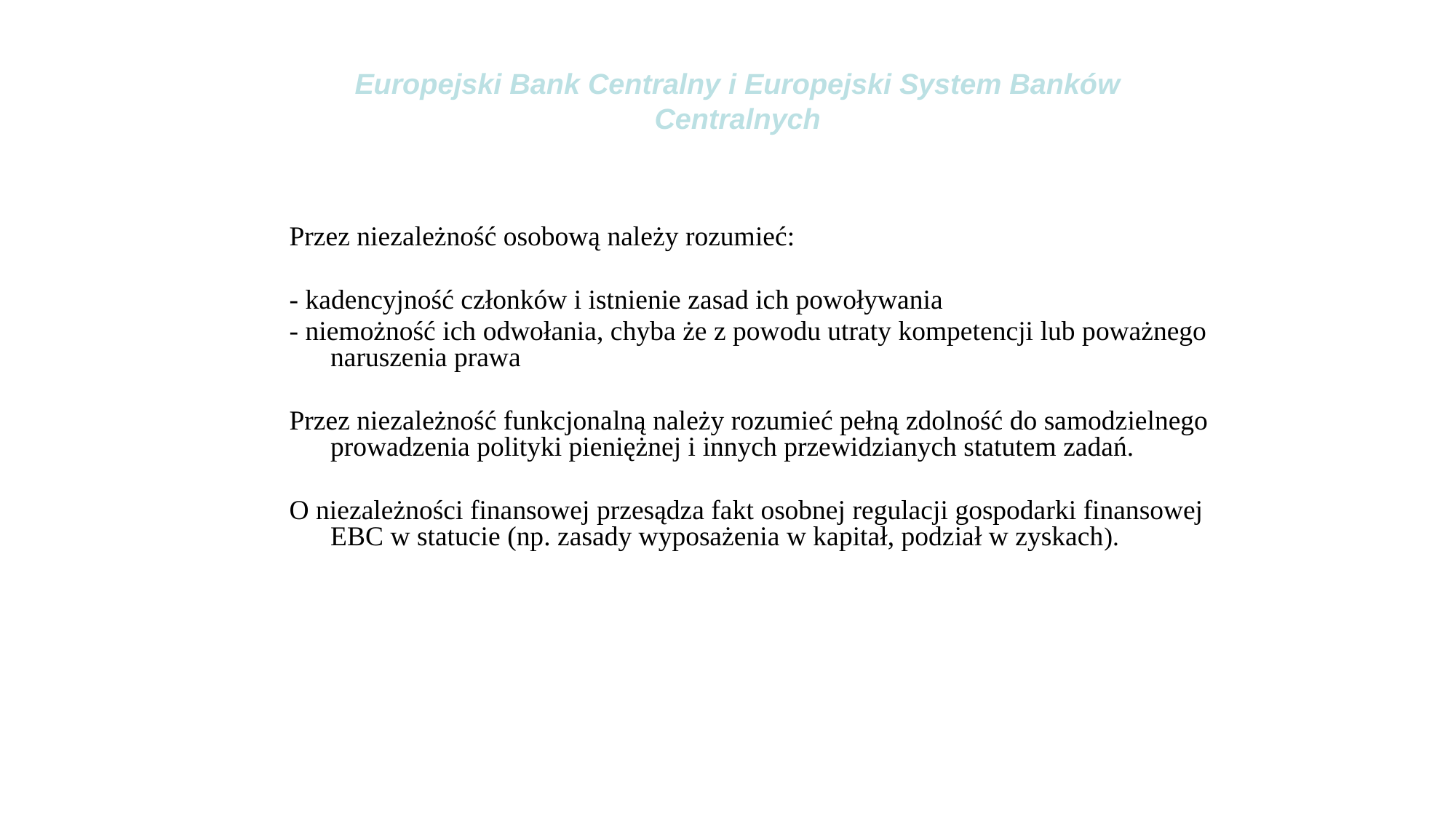

# Europejski Bank Centralny i Europejski System Banków Centralnych

Przez niezależność osobową należy rozumieć:

- kadencyjność członków i istnienie zasad ich powoływania
- niemożność ich odwołania, chyba że z powodu utraty kompetencji lub poważnego naruszenia prawa

Przez niezależność funkcjonalną należy rozumieć pełną zdolność do samodzielnego prowadzenia polityki pieniężnej i innych przewidzianych statutem zadań.

O niezależności finansowej przesądza fakt osobnej regulacji gospodarki finansowej EBC w statucie (np. zasady wyposażenia w kapitał, podział w zyskach).